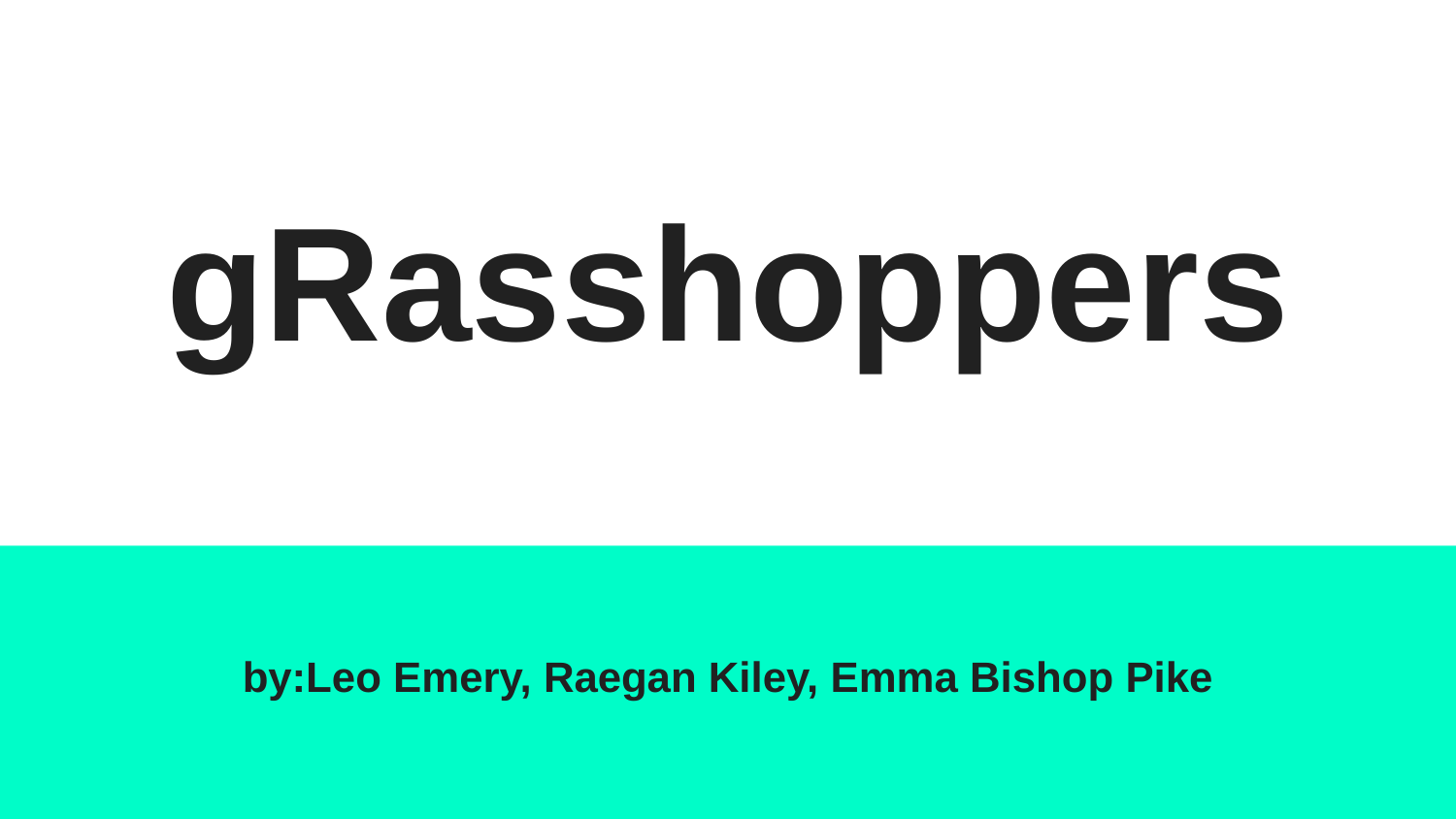

# gRasshoppers
by:Leo Emery, Raegan Kiley, Emma Bishop Pike